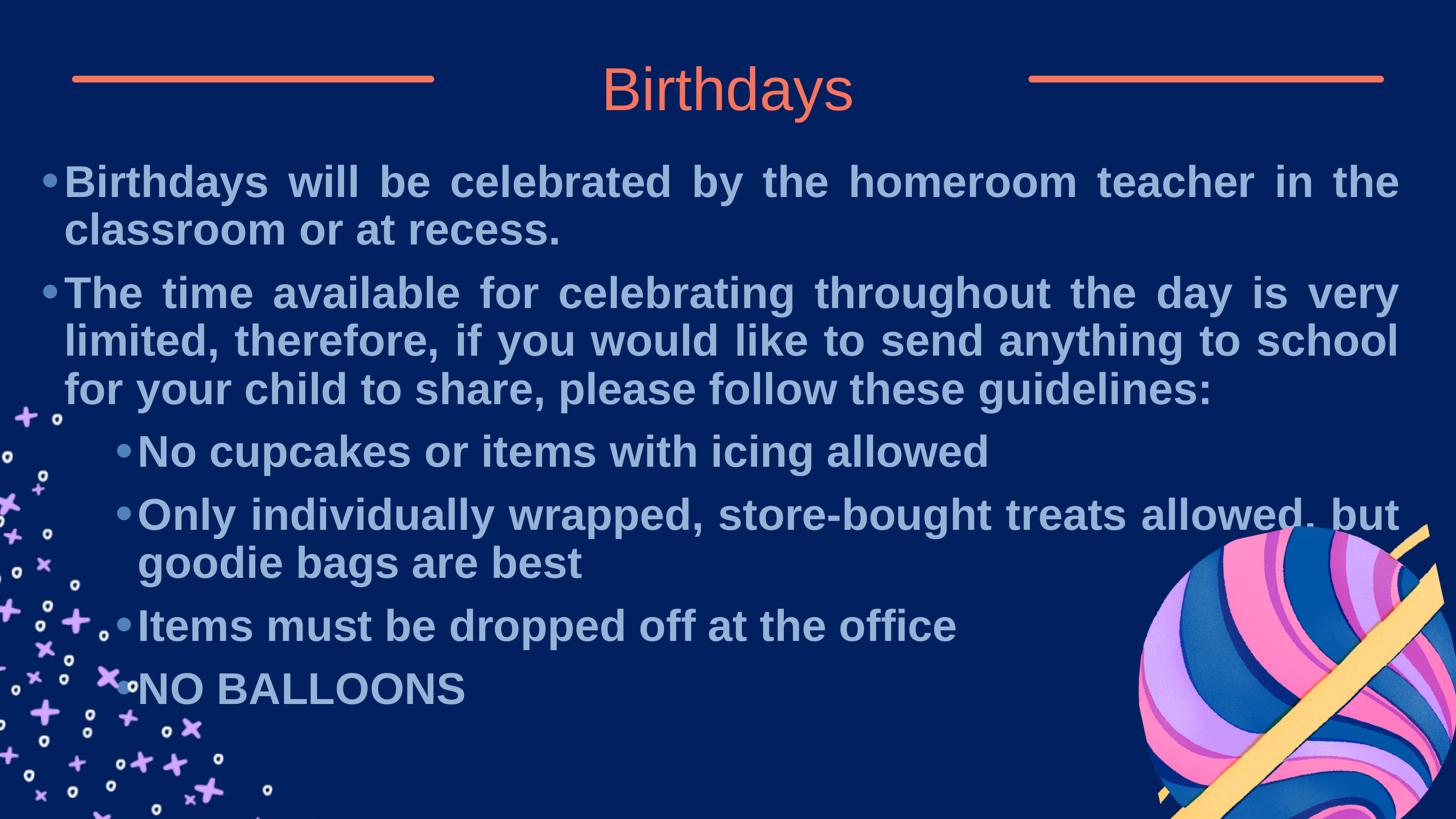

Birthdays
Birthdays will be celebrated by the homeroom teacher in the classroom or at recess.​
The time available for celebrating throughout the day is very limited, therefore, if you would like to send anything to school for your child to share, please follow these guidelines:​
No cupcakes or items with icing allowed​
Only individually wrapped, store-bought treats allowed, but goodie bags are best​
Items must be dropped off at the office​
NO BALLOONS​